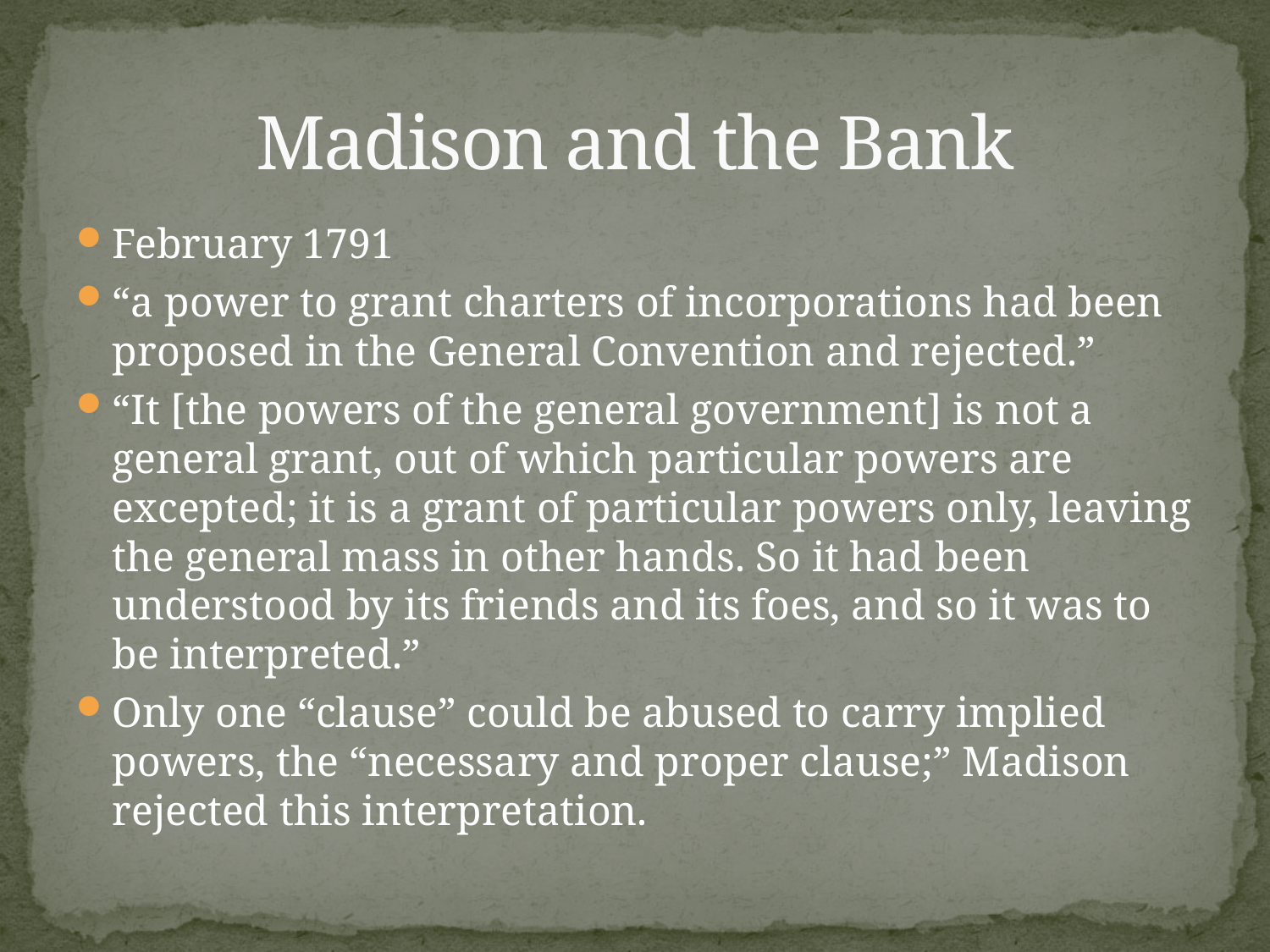

# Madison and the Bank
February 1791
“a power to grant charters of incorporations had been proposed in the General Convention and rejected.”
“It [the powers of the general government] is not a general grant, out of which particular powers are excepted; it is a grant of particular powers only, leaving the general mass in other hands. So it had been understood by its friends and its foes, and so it was to be interpreted.”
Only one “clause” could be abused to carry implied powers, the “necessary and proper clause;” Madison rejected this interpretation.